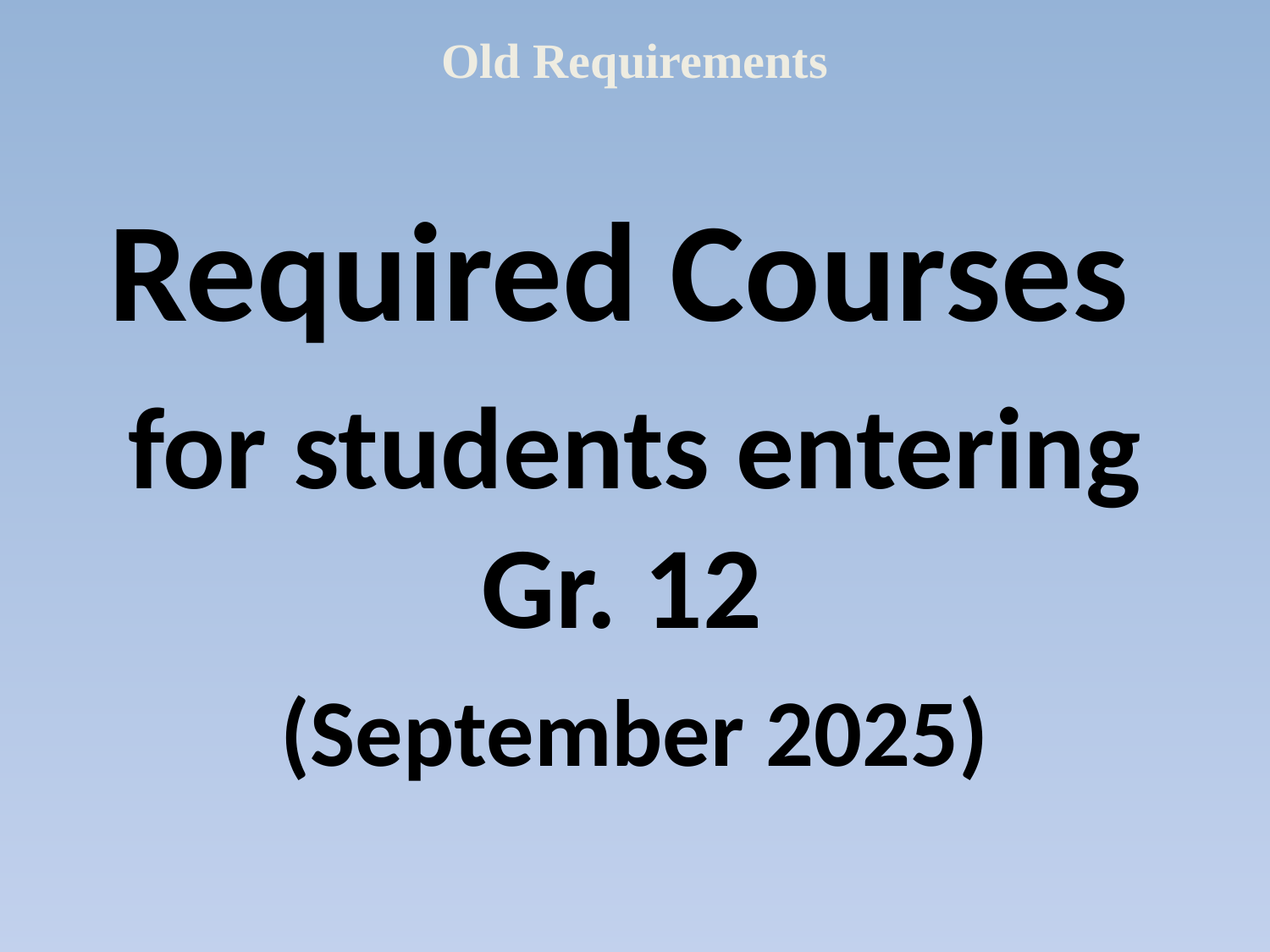

Old Requirements
Required Courses
for students entering Gr. 12
(September 2025)